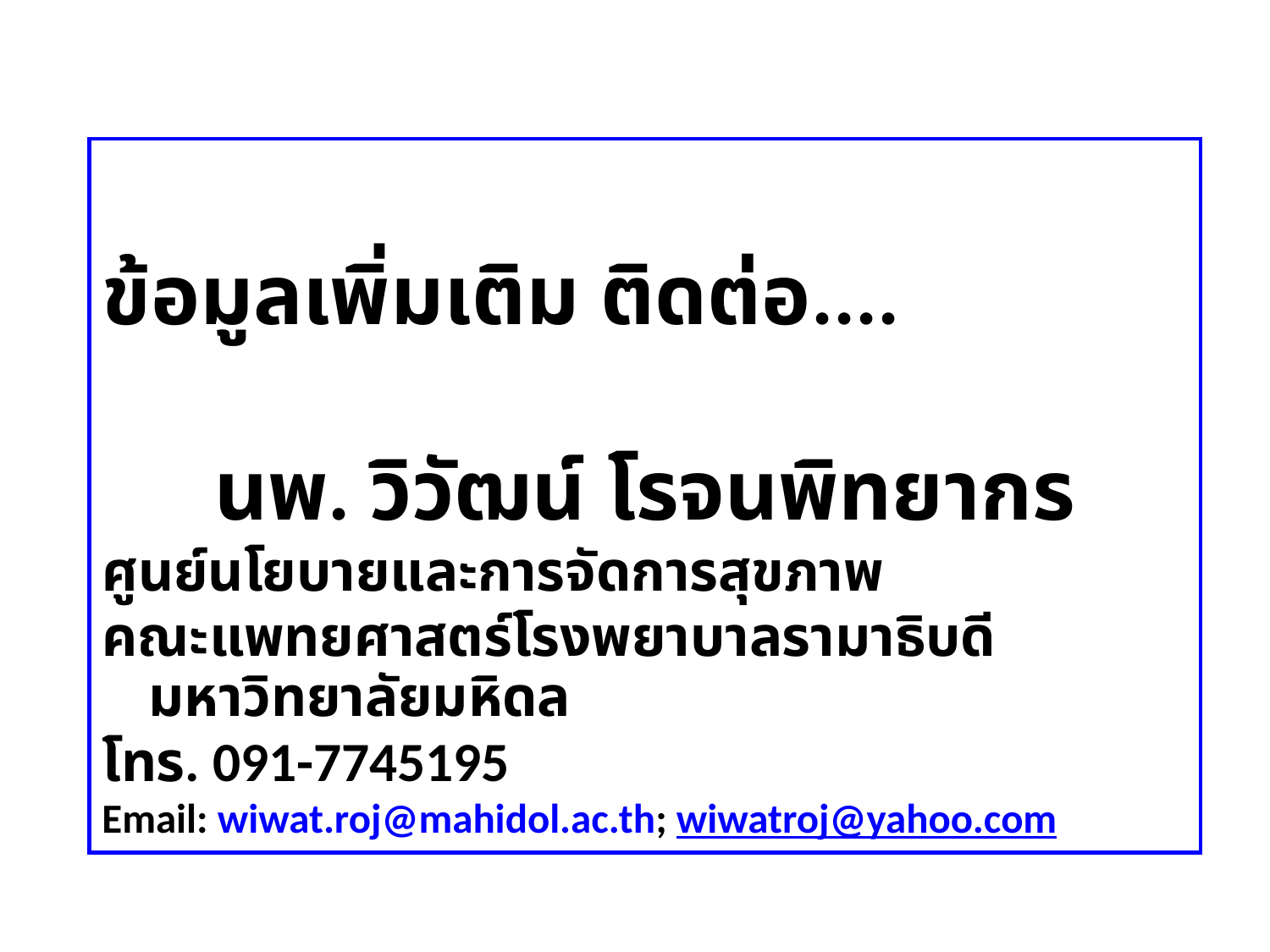

ข้อมูลเพิ่มเติม ติดต่อ....

นพ. วิวัฒน์ โรจนพิทยากร
ศูนย์นโยบายและการจัดการสุขภาพ
คณะแพทยศาสตร์โรงพยาบาลรามาธิบดี มหาวิทยาลัยมหิดล
โทร. 091-7745195
Email: wiwat.roj@mahidol.ac.th; wiwatroj@yahoo.com